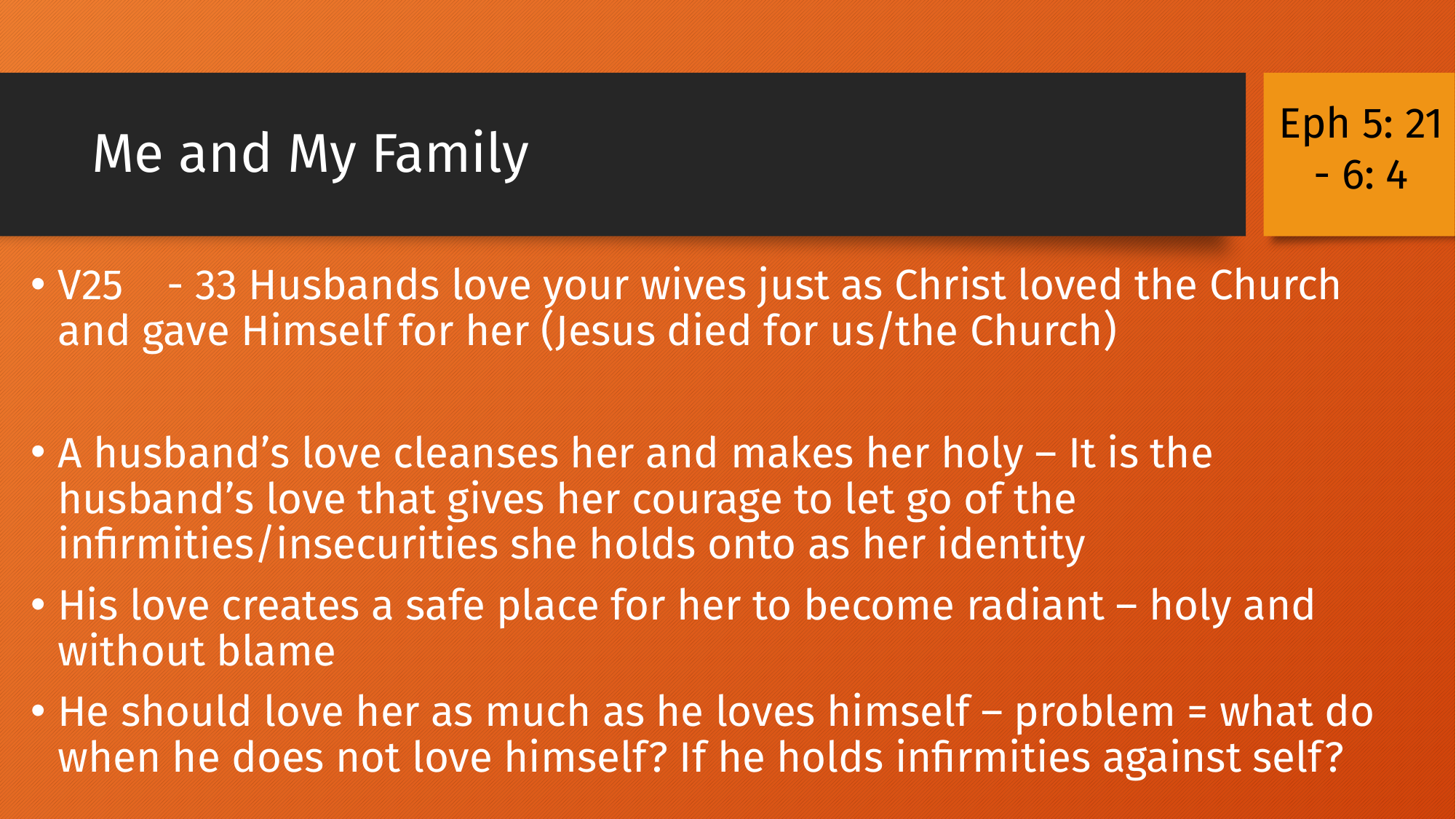

# Me and My Family
Eph 5: 21 - 6: 4

V25	- 33 Husbands love your wives just as Christ loved the Church and gave Himself for her (Jesus died for us/the Church)

A husband’s love cleanses her and makes her holy – It is the husband’s love that gives her courage to let go of the infirmities/insecurities she holds onto as her identity
His love creates a safe place for her to become radiant – holy and without blame
He should love her as much as he loves himself – problem = what do when he does not love himself? If he holds infirmities against self?